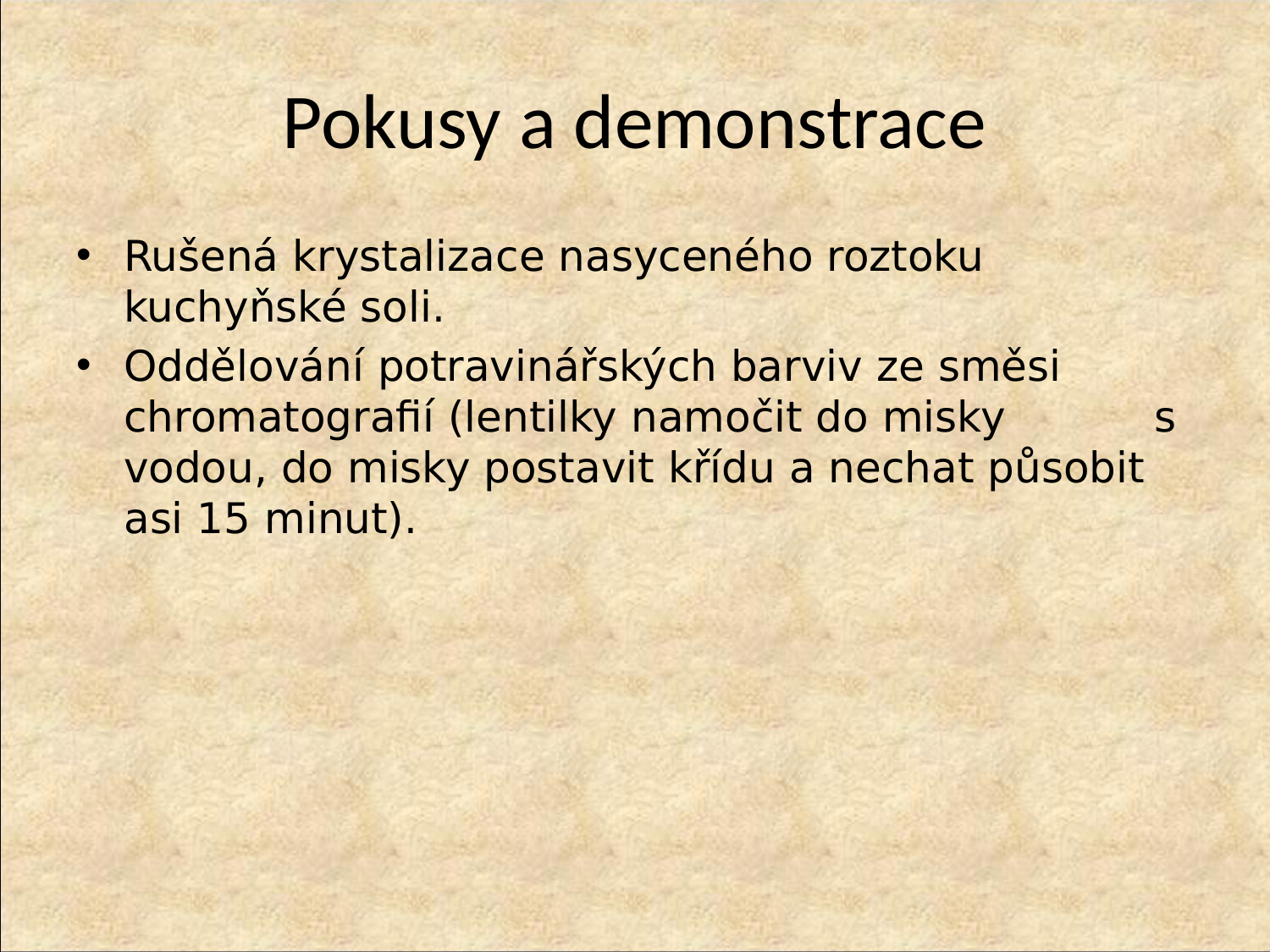

# Pokusy a demonstrace
Rušená krystalizace nasyceného roztoku kuchyňské soli.
Oddělování potravinářských barviv ze směsi chromatografií (lentilky namočit do misky           s vodou, do misky postavit křídu a nechat působit asi 15 minut).